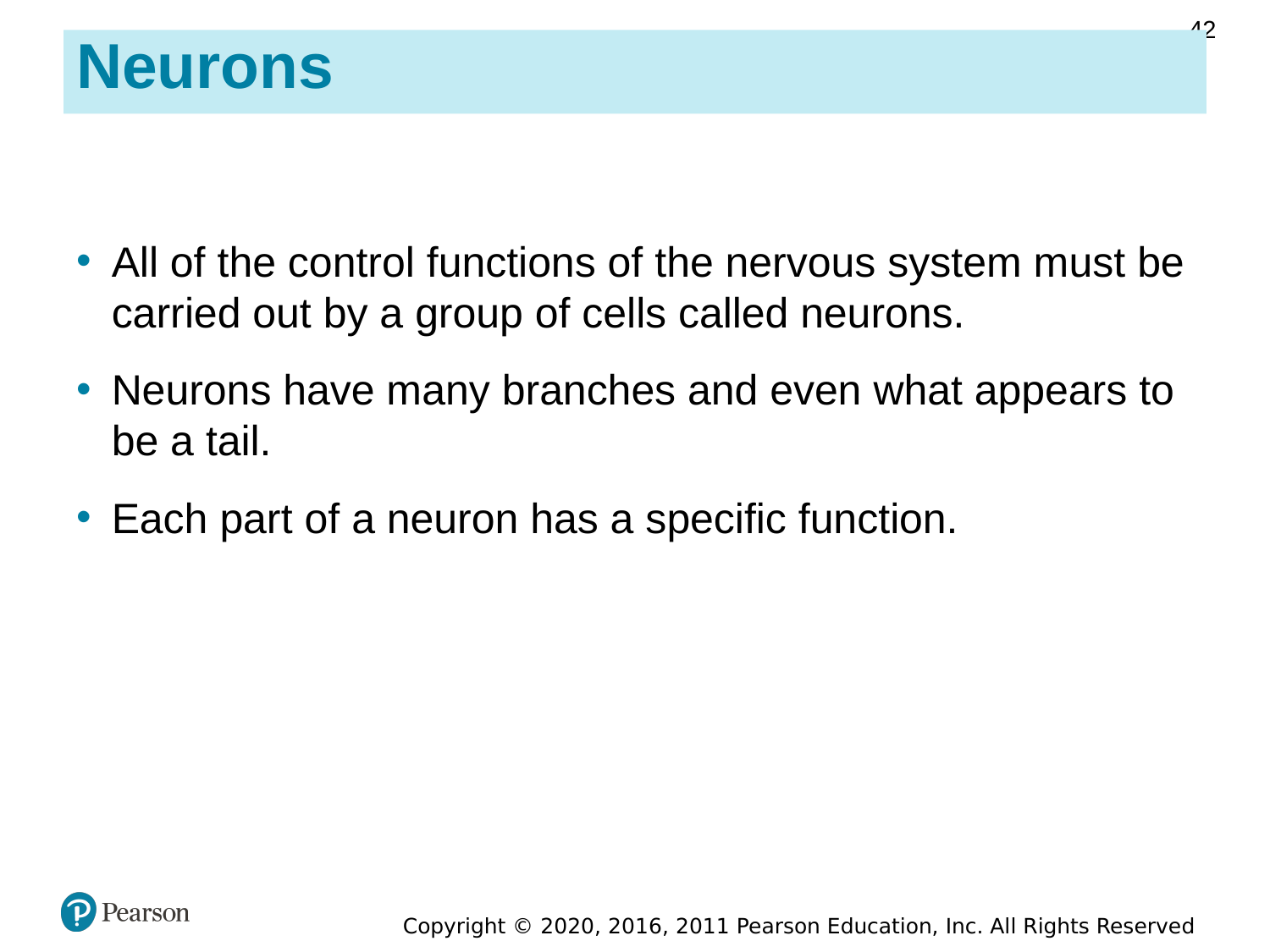

42
# Neurons
All of the control functions of the nervous system must be carried out by a group of cells called neurons.
Neurons have many branches and even what appears to be a tail.
Each part of a neuron has a specific function.